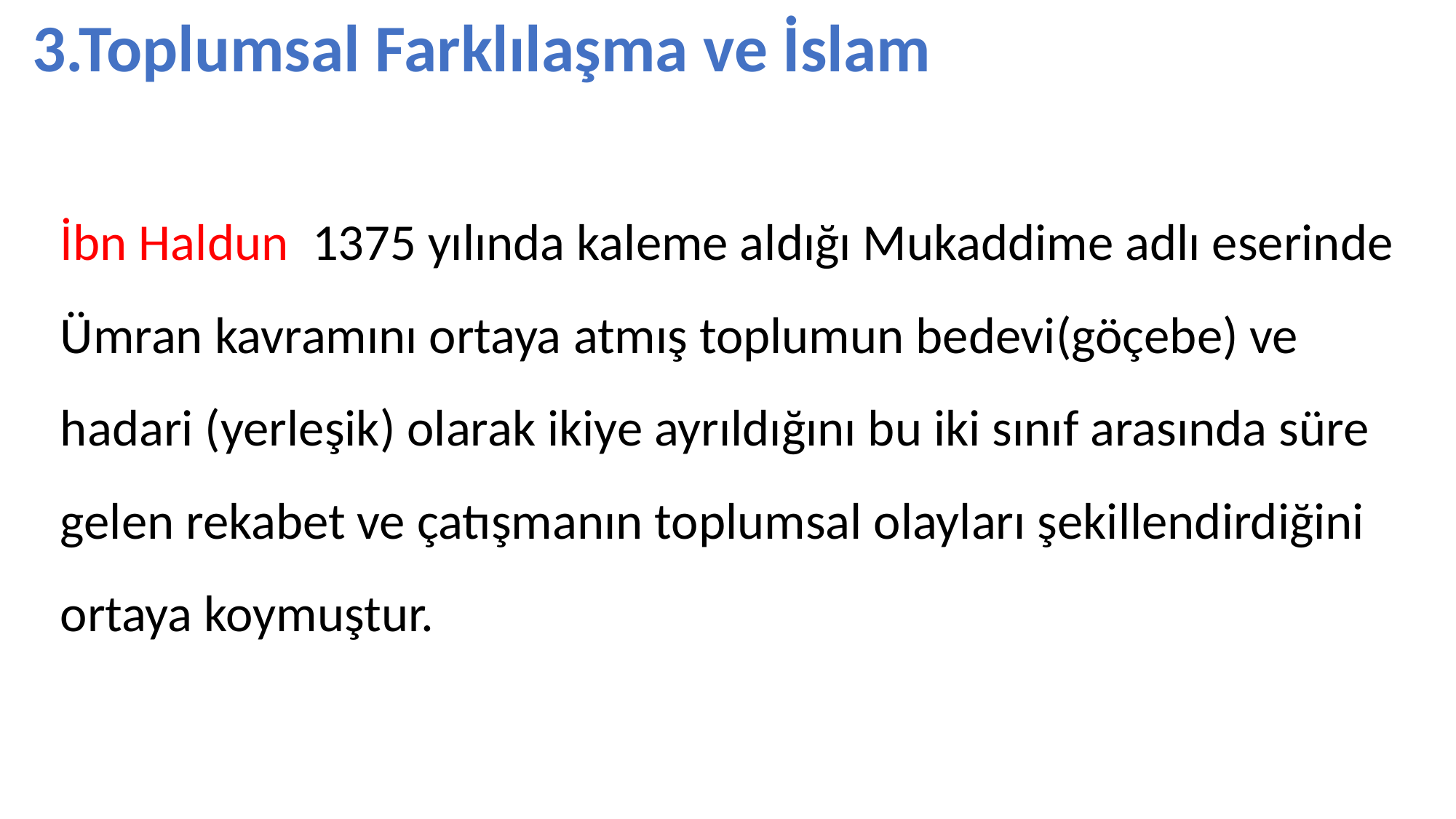

3.Toplumsal Farklılaşma ve İslam
İbn Haldun  1375 yılında kaleme aldığı Mukaddime adlı eserinde Ümran kavramını ortaya atmış toplumun bedevi(göçebe) ve hadari (yerleşik) olarak ikiye ayrıldığını bu iki sınıf arasında süre gelen rekabet ve çatışmanın toplumsal olayları şekillendirdiğini ortaya koymuştur.